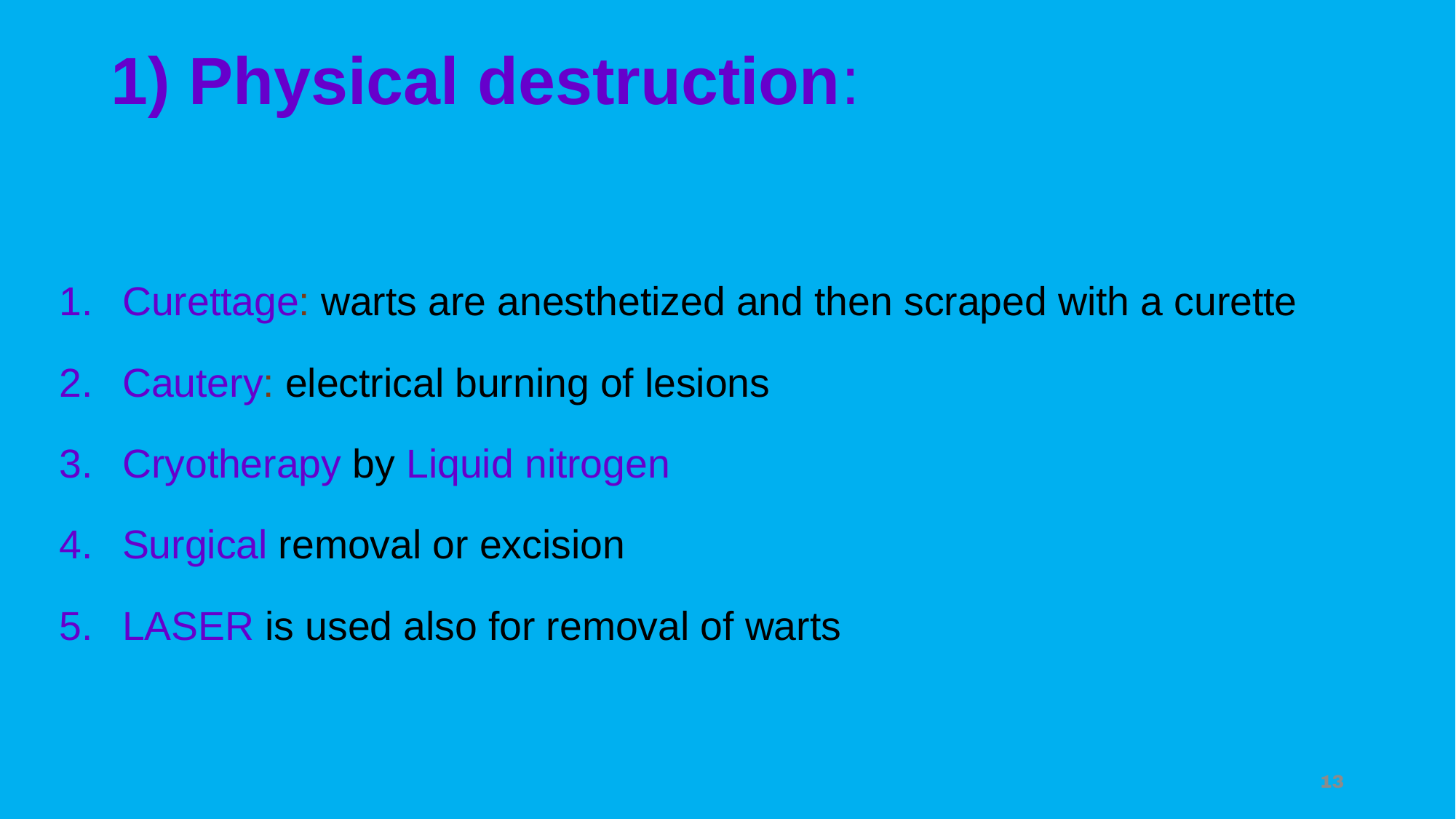

# 1) Physical destruction:
Curettage: warts are anesthetized and then scraped with a curette
Cautery: electrical burning of lesions
Cryotherapy by Liquid nitrogen
Surgical removal or excision
LASER is used also for removal of warts
13